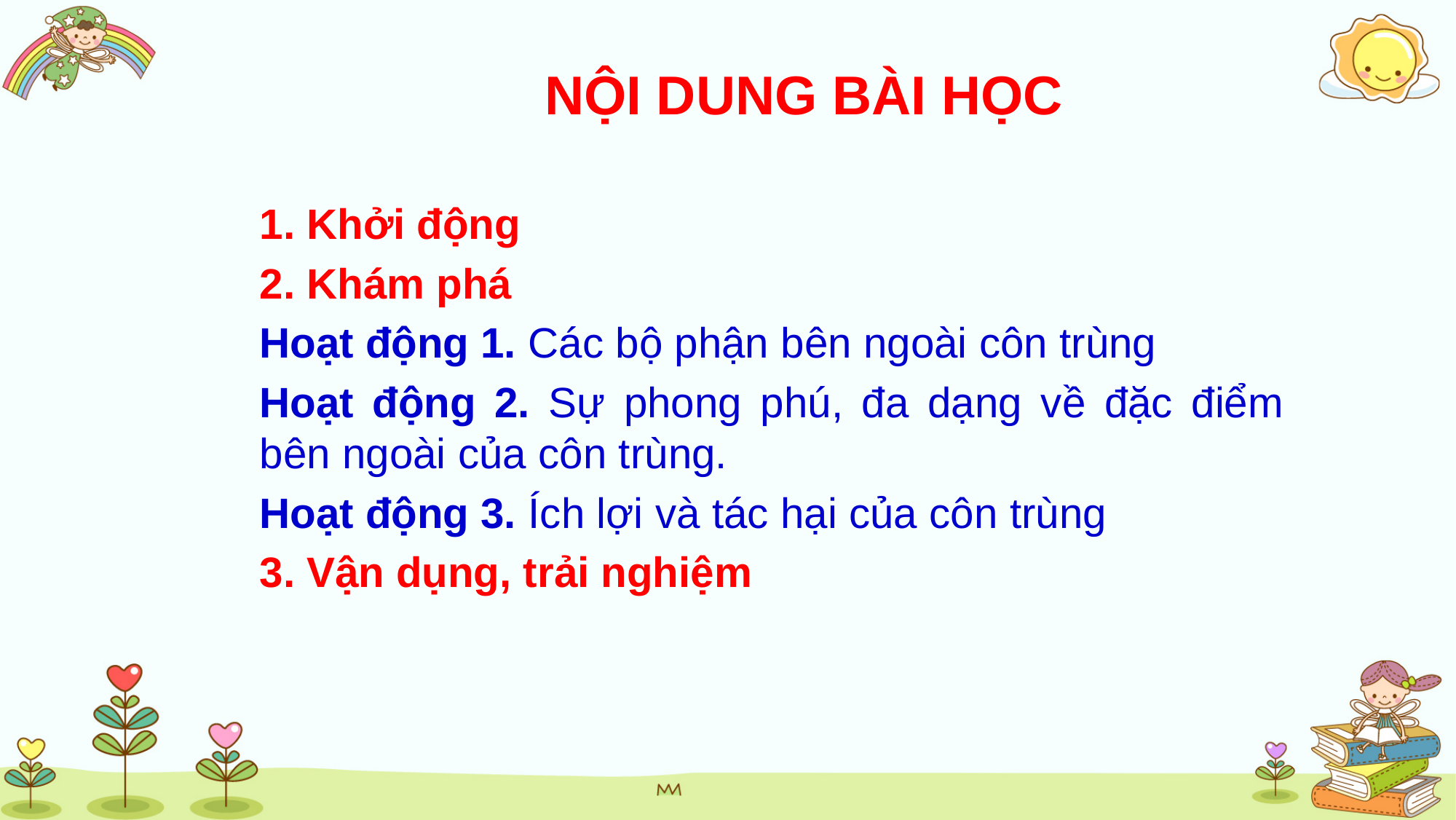

NỘI DUNG BÀI HỌC
1. Khởi động
2. Khám phá
Hoạt động 1. Các bộ phận bên ngoài côn trùng
Hoạt động 2. Sự phong phú, đa dạng về đặc điểm bên ngoài của côn trùng.
Hoạt động 3. Ích lợi và tác hại của côn trùng
3. Vận dụng, trải nghiệm